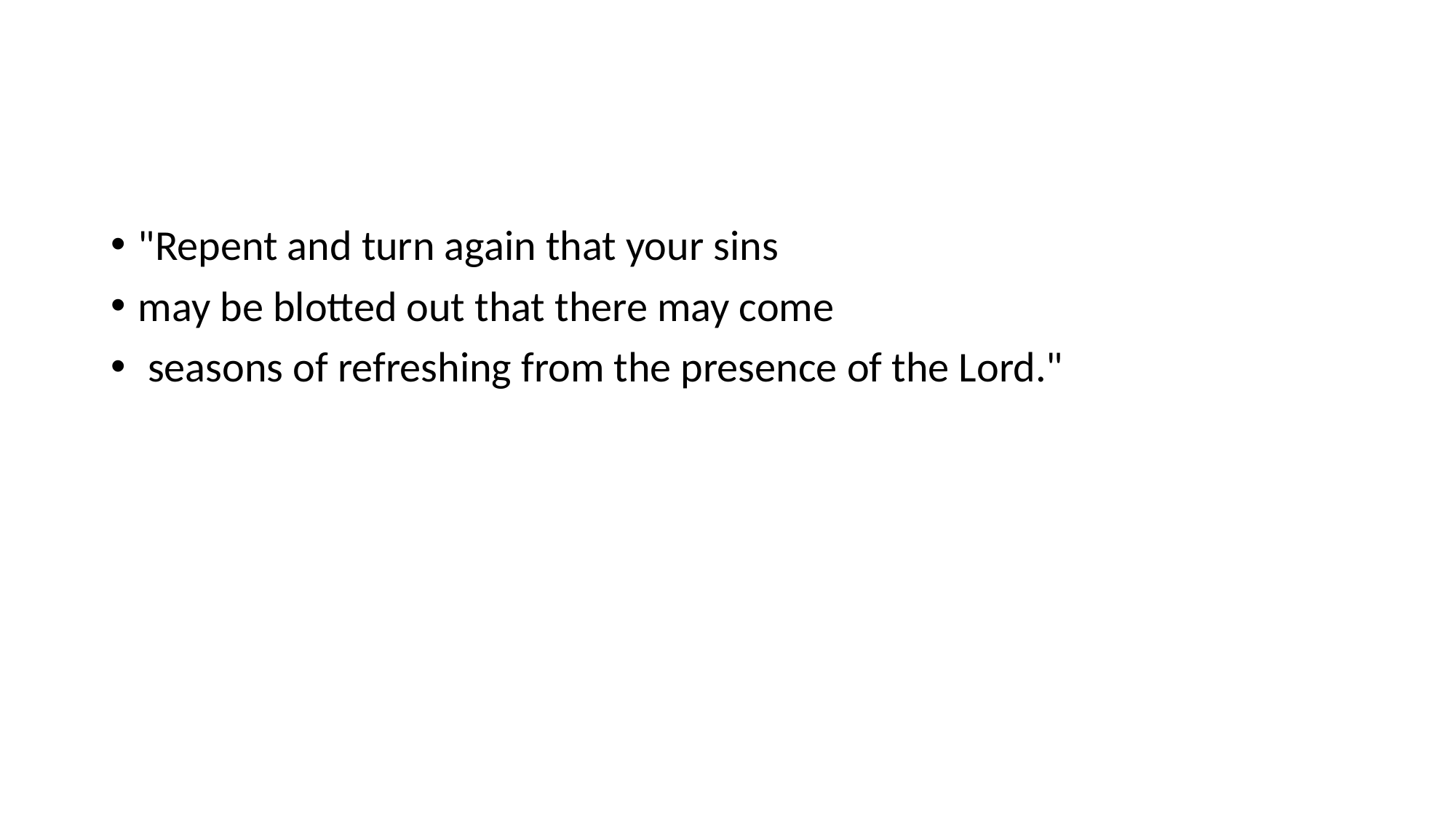

#
"Repent and turn again that your sins
may be blotted out that there may come
 seasons of refreshing from the presence of the Lord."